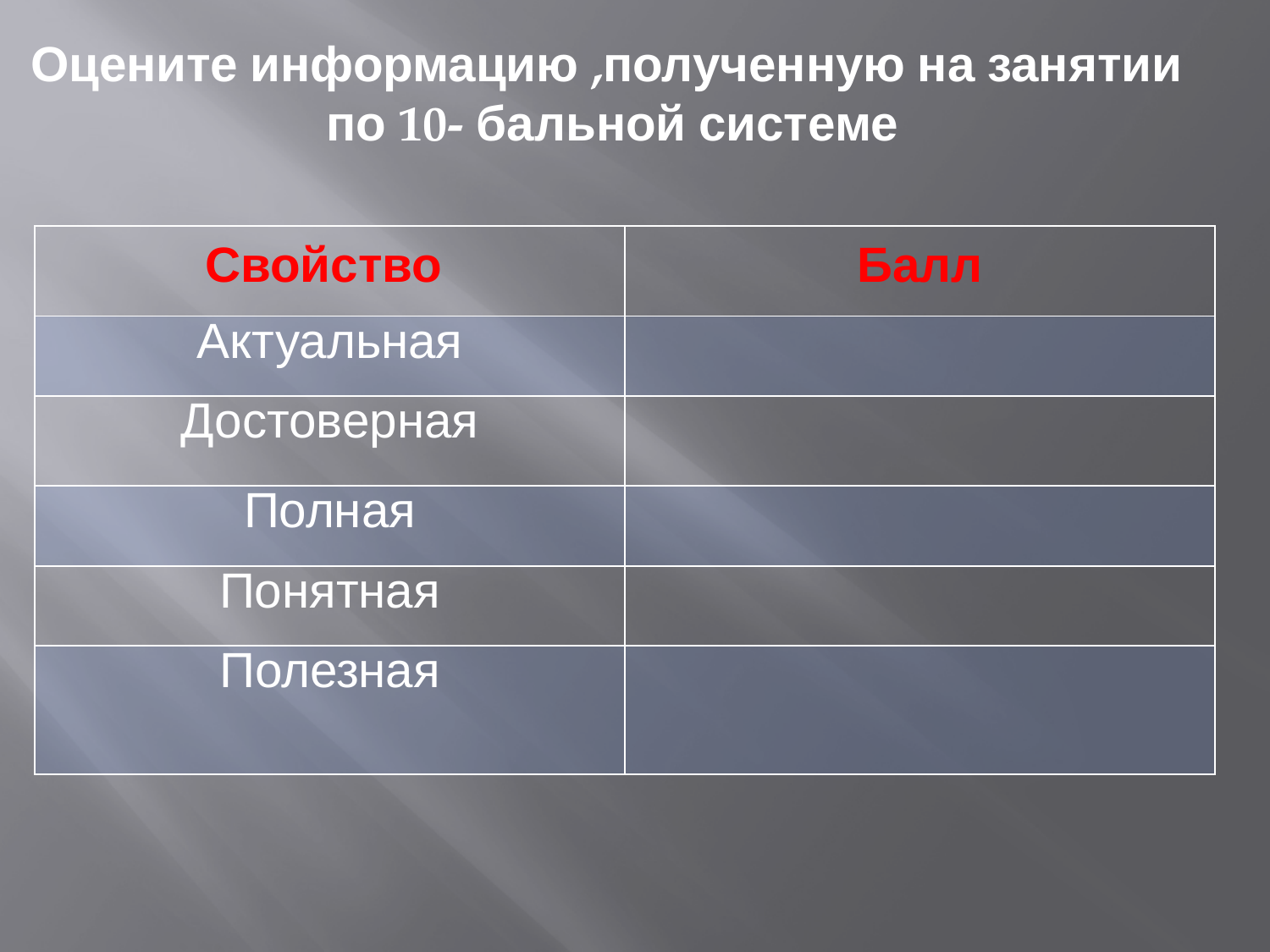

Оцените информацию ,полученную на занятии
по 10- бальной системе
| Свойство | Балл |
| --- | --- |
| Актуальная |  |
| Достоверная |  |
| Полная |  |
| Понятная |  |
| Полезная |  |